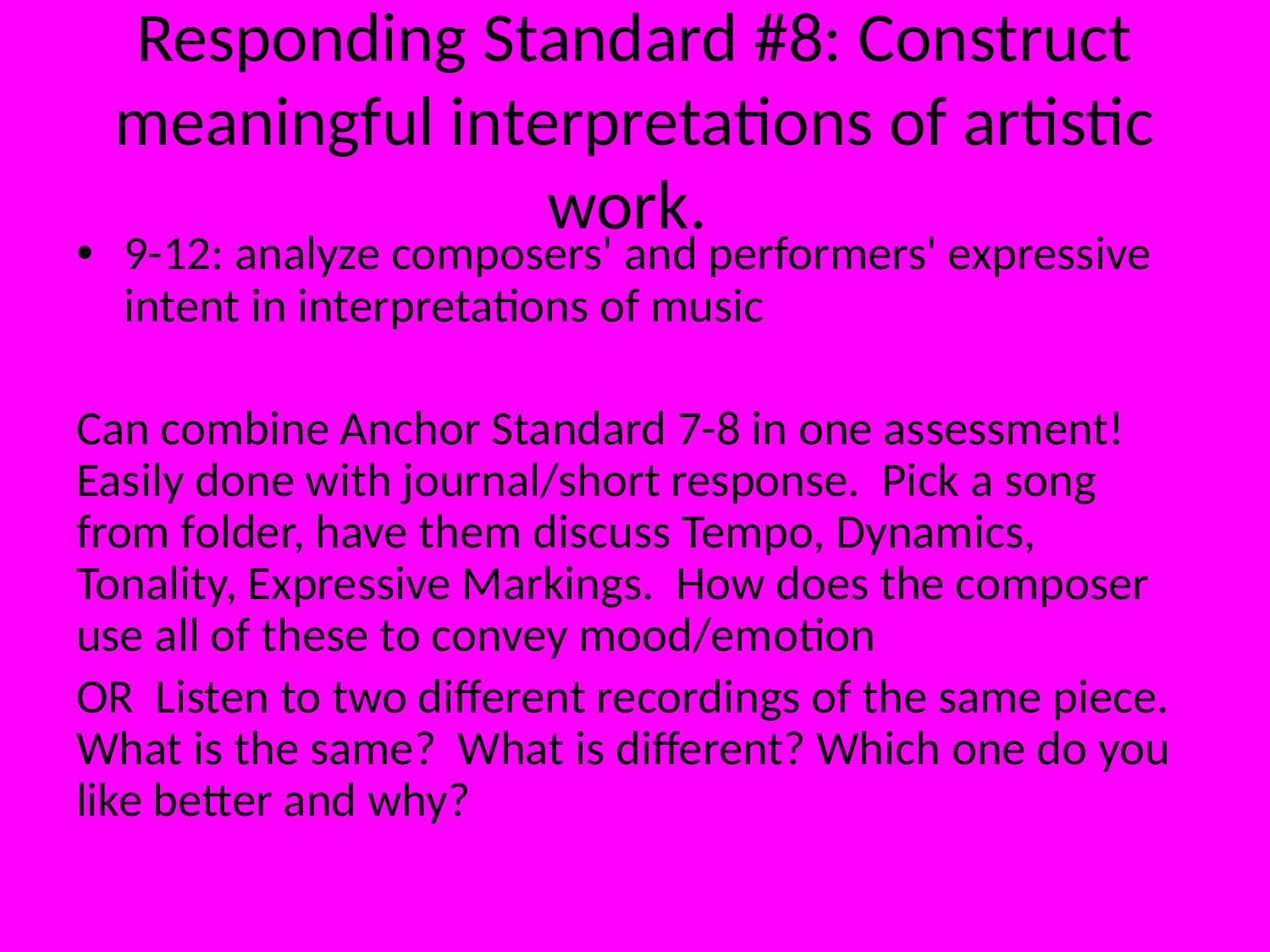

# Responding Standard #8: Construct meaningful interpretations of artistic work.
9-12: analyze composers' and performers' expressive intent in interpretations of music

Can combine Anchor Standard 7-8 in one assessment! Easily done with journal/short response.  Pick a song from folder, have them discuss Tempo, Dynamics, Tonality, Expressive Markings.  How does the composer use all of these to convey mood/emotion
OR  Listen to two different recordings of the same piece.  What is the same?  What is different? Which one do you like better and why?